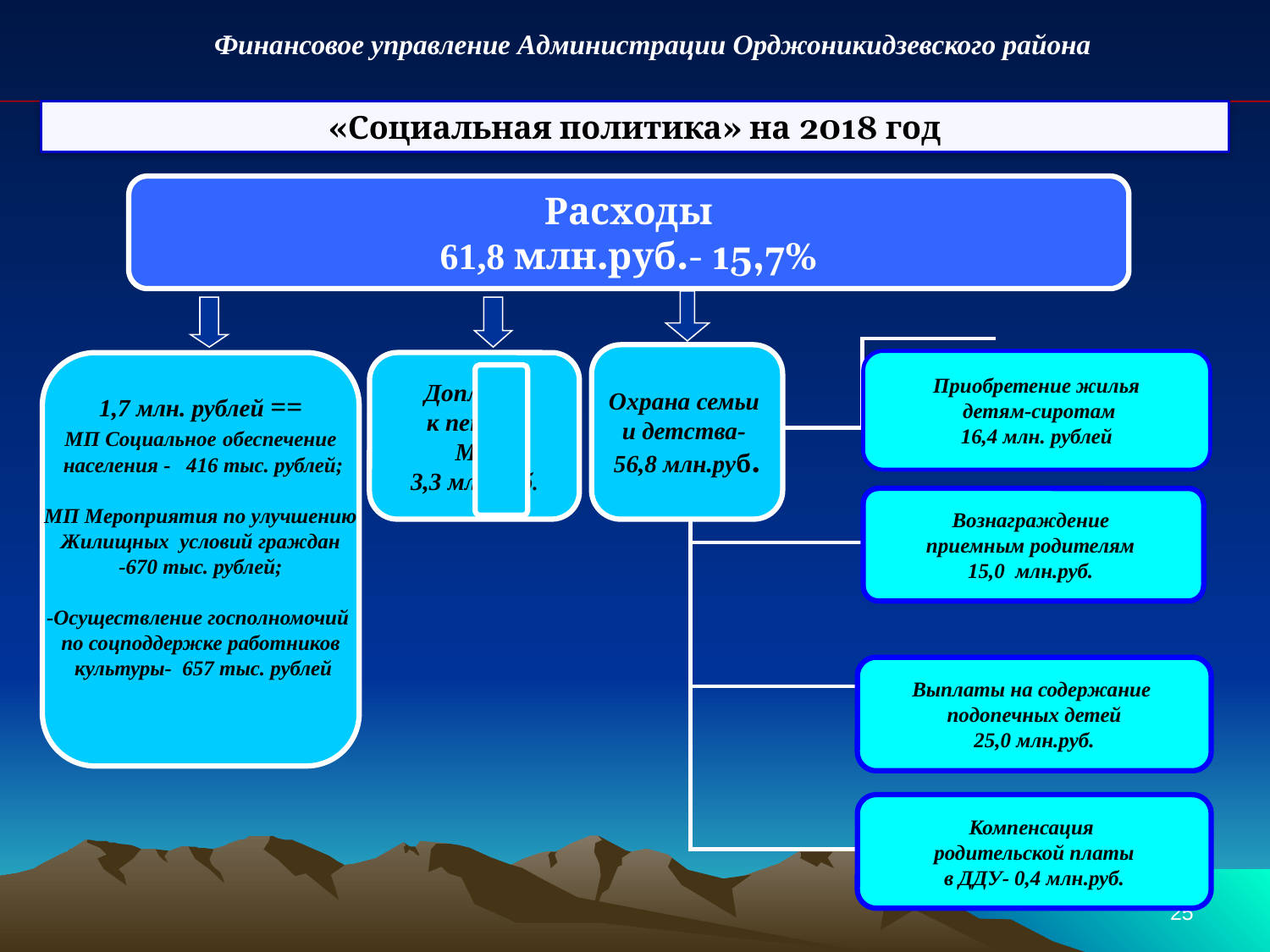

Финансовое управление Администрации Орджоникидзевского района

«Социальная политика» на 2018 год
Расходы
61,8 млн.руб.- 15,7%

Охрана семьи
и детства-
56,8 млн.руб.
Приобретение жилья
 детям-сиротам
16,4 млн. рублей
Вознаграждение
приемным родителям
15,0  млн.руб.
Выплаты на содержание
подопечных детей
25,0 млн.руб.
Компенсация
родительской платы
в ДДУ- 0,4 млн.руб.
1,7 млн. рублей ==
МП Социальное обеспечение
 населения -   416 тыс. рублей;

МП Мероприятия по улучшению
Жилищных  условий граждан
-670 тыс. рублей;

-Осуществление госполномочий
по соцподдержке работников
 культуры-  657 тыс. рублей

Доплата
 к пенсии
МС
3,3 млн.руб.
25